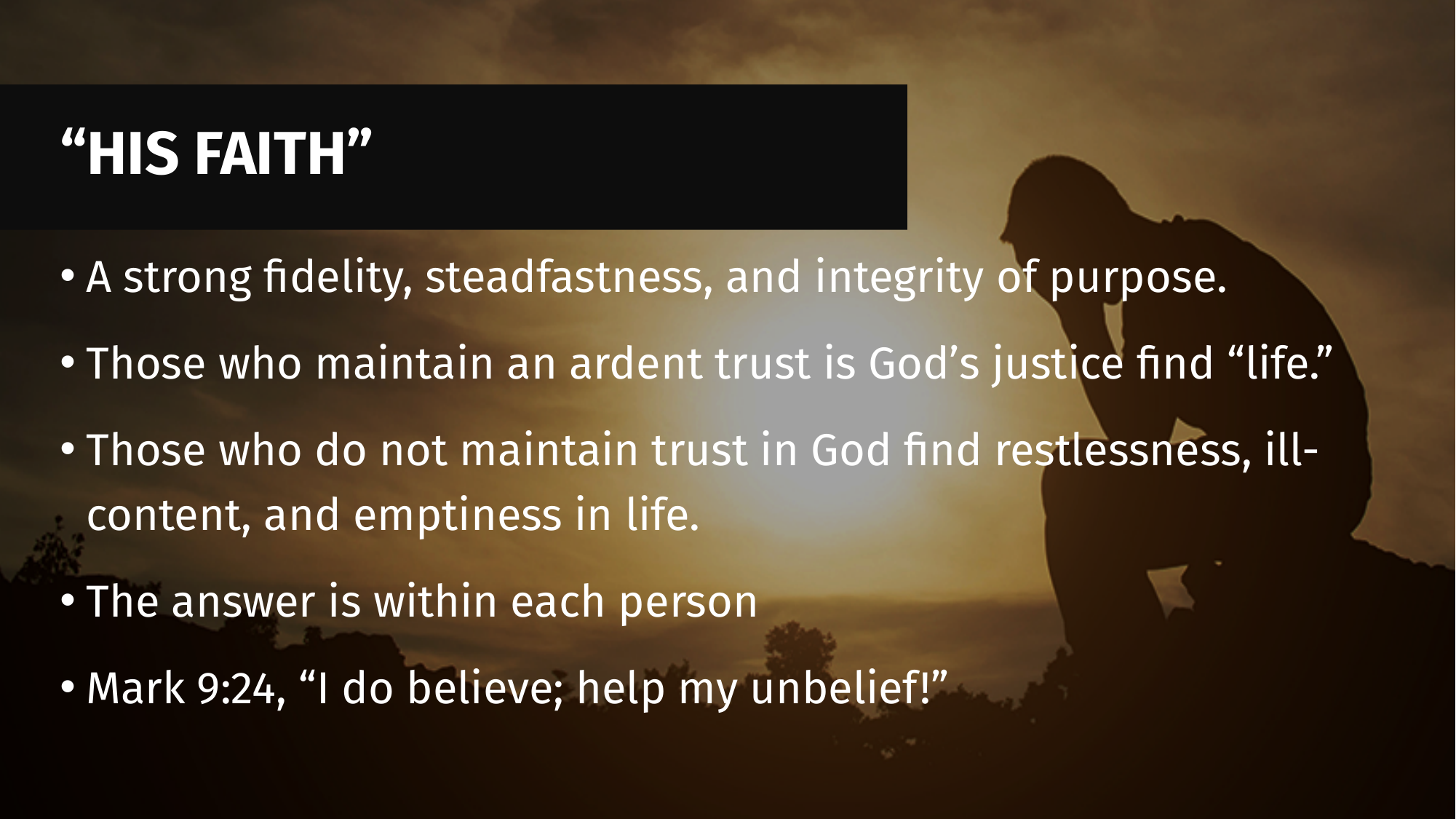

# “His Faith”
A strong fidelity, steadfastness, and integrity of purpose.
Those who maintain an ardent trust is God’s justice find “life.”
Those who do not maintain trust in God find restlessness, ill-content, and emptiness in life.
The answer is within each person
Mark 9:24, “I do believe; help my unbelief!”